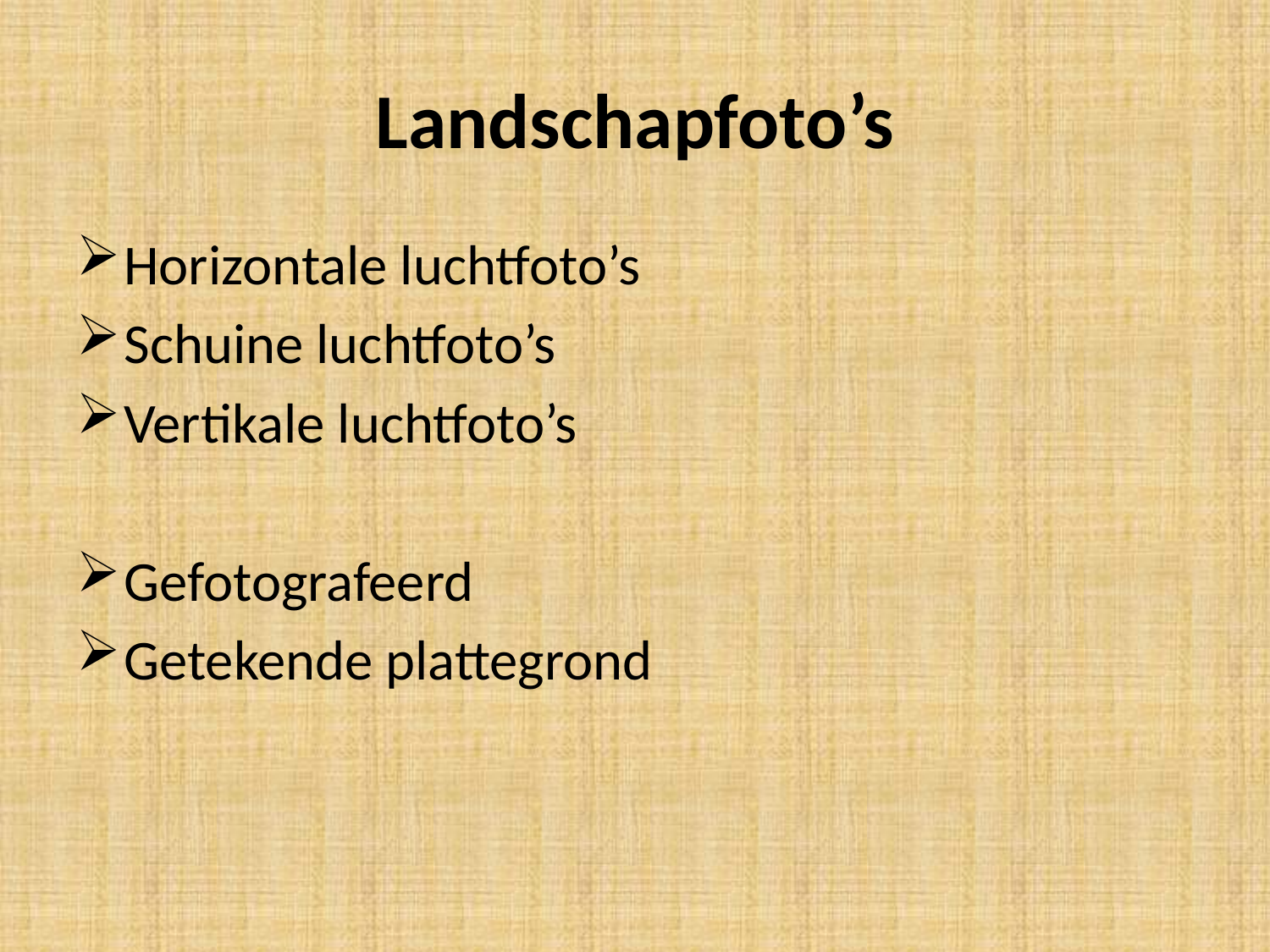

# Landschapfoto’s
Horizontale luchtfoto’s
Schuine luchtfoto’s
Vertikale luchtfoto’s

Gefotografeerd
Getekende plattegrond